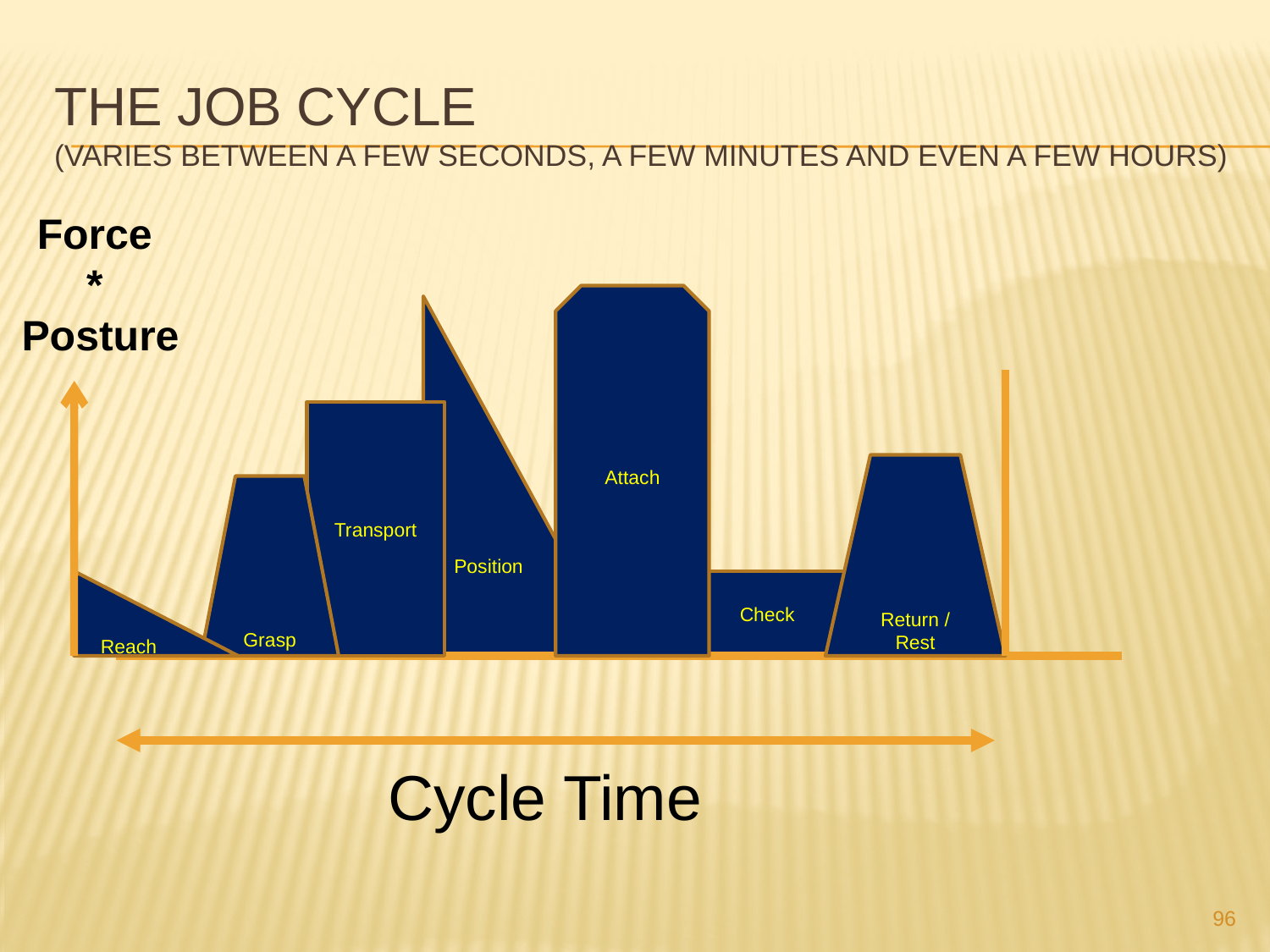

# The Job Cycle (varies between a few seconds, a few minutes and even a few hours)
Force
*
Posture
Attach
Position
Transport

Return / Rest

Grasp
        Reach
Check
Cycle Time
96